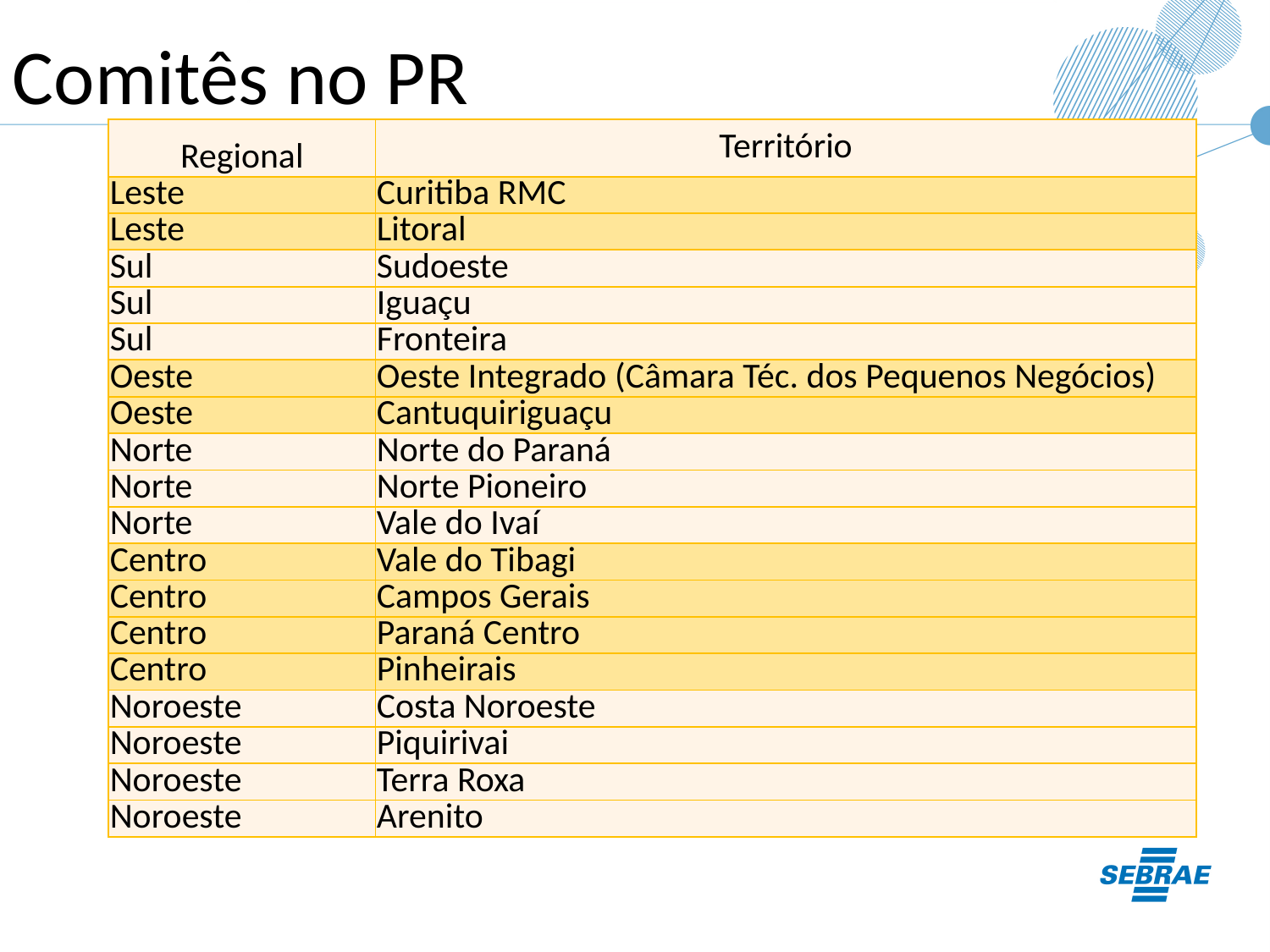

Comitês no PR
| Regional | Território |
| --- | --- |
| Leste | Curitiba RMC |
| Leste | Litoral |
| Sul | Sudoeste |
| Sul | Iguaçu |
| Sul | Fronteira |
| Oeste | Oeste Integrado (Câmara Téc. dos Pequenos Negócios) |
| Oeste | Cantuquiriguaçu |
| Norte | Norte do Paraná |
| Norte | Norte Pioneiro |
| Norte | Vale do Ivaí |
| Centro | Vale do Tibagi |
| Centro | Campos Gerais |
| Centro | Paraná Centro |
| Centro | Pinheirais |
| Noroeste | Costa Noroeste |
| Noroeste | Piquirivai |
| Noroeste | Terra Roxa |
| Noroeste | Arenito |